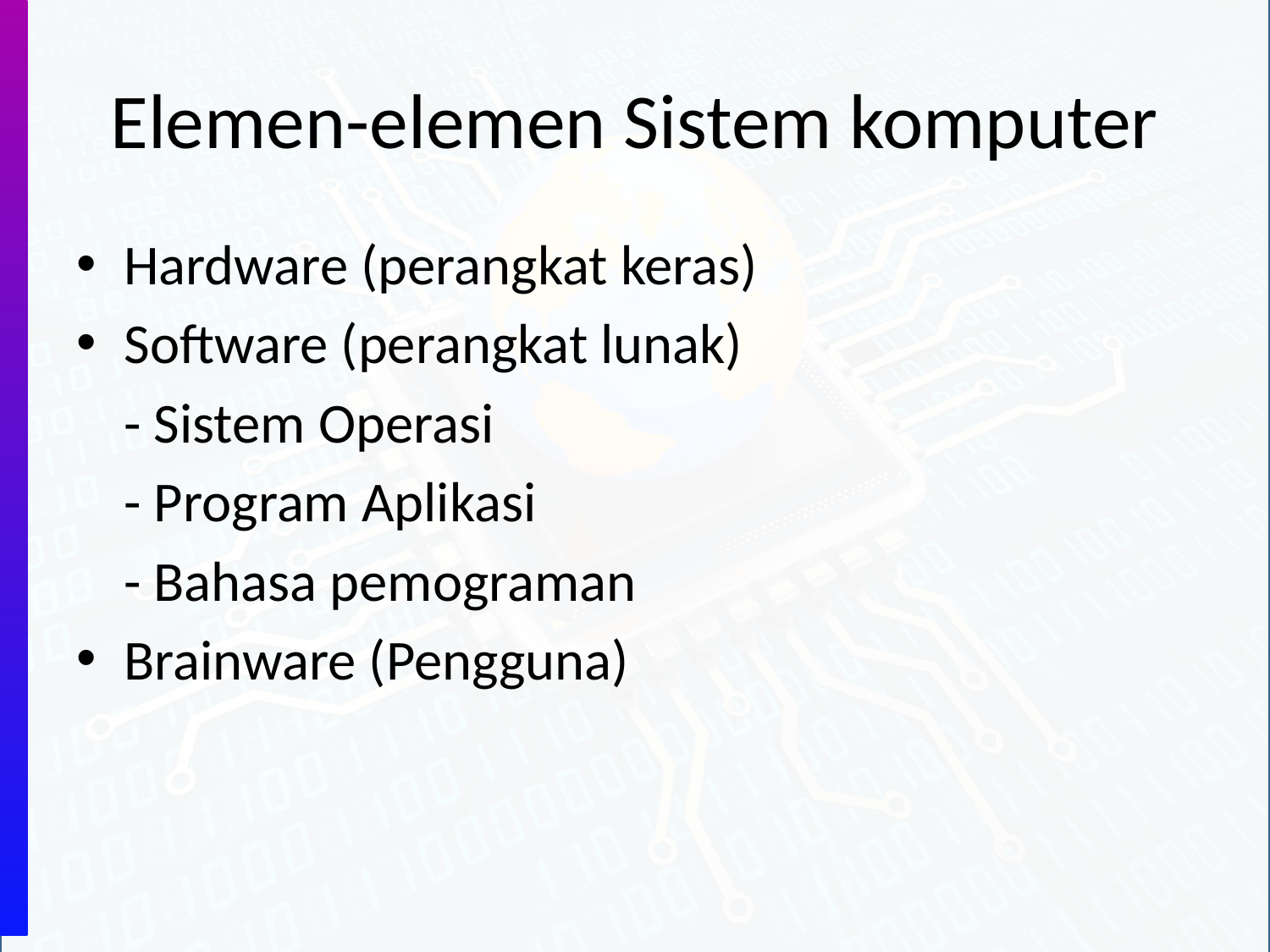

# Elemen-elemen Sistem komputer
Hardware (perangkat keras)
Software (perangkat lunak)
	- Sistem Operasi
	- Program Aplikasi
	- Bahasa pemograman
Brainware (Pengguna)